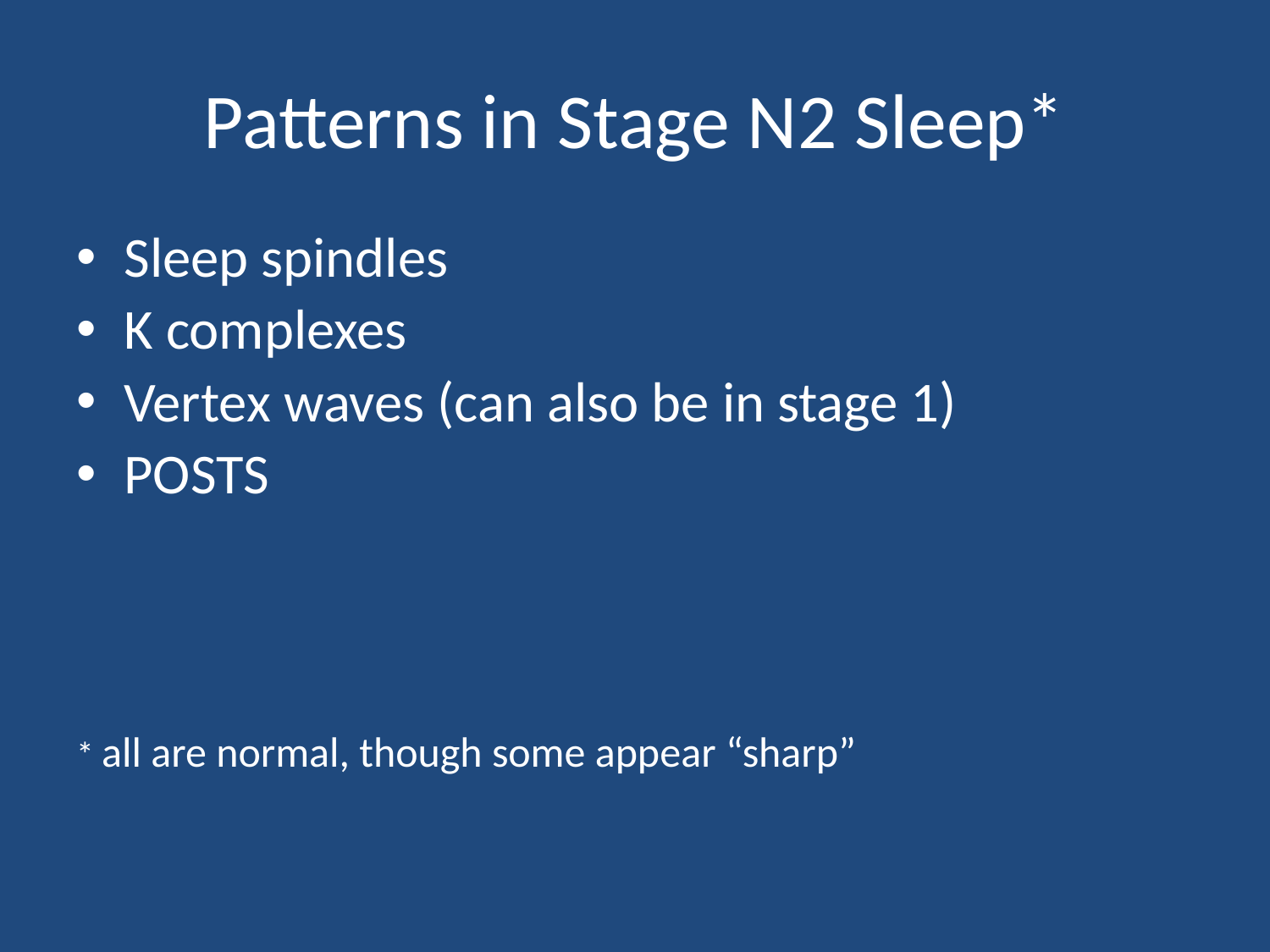

# Patterns in Stage N2 Sleep*
Sleep spindles
K complexes
Vertex waves (can also be in stage 1)
POSTS

* all are normal, though some appear “sharp”